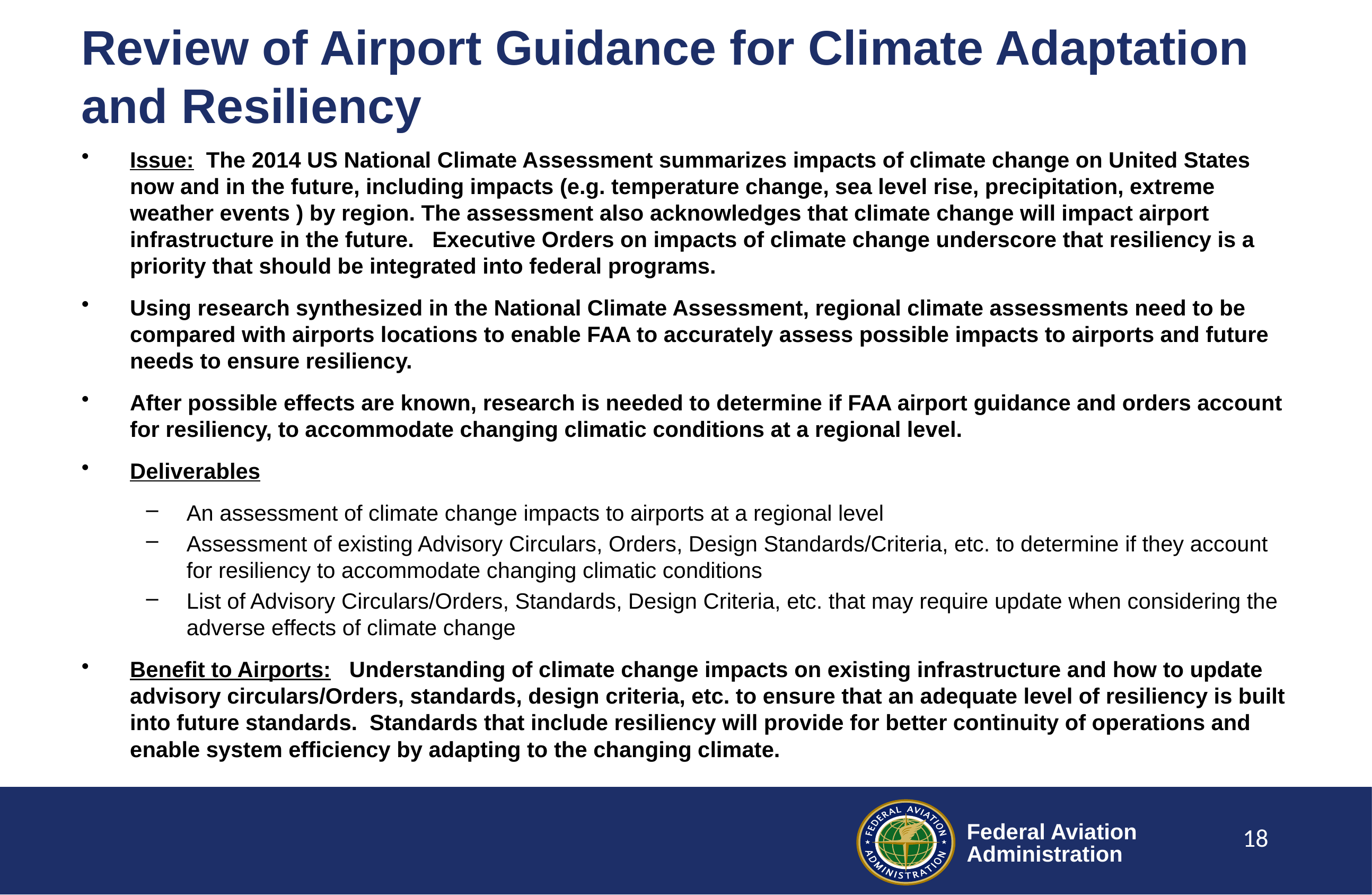

# Review of Airport Guidance for Climate Adaptation and Resiliency
Issue:  The 2014 US National Climate Assessment summarizes impacts of climate change on United States now and in the future, including impacts (e.g. temperature change, sea level rise, precipitation, extreme weather events ) by region. The assessment also acknowledges that climate change will impact airport infrastructure in the future.   Executive Orders on impacts of climate change underscore that resiliency is a priority that should be integrated into federal programs.
Using research synthesized in the National Climate Assessment, regional climate assessments need to be compared with airports locations to enable FAA to accurately assess possible impacts to airports and future needs to ensure resiliency.
After possible effects are known, research is needed to determine if FAA airport guidance and orders account for resiliency, to accommodate changing climatic conditions at a regional level.
Deliverables
An assessment of climate change impacts to airports at a regional level
Assessment of existing Advisory Circulars, Orders, Design Standards/Criteria, etc. to determine if they account for resiliency to accommodate changing climatic conditions
List of Advisory Circulars/Orders, Standards, Design Criteria, etc. that may require update when considering the adverse effects of climate change
Benefit to Airports:   Understanding of climate change impacts on existing infrastructure and how to update advisory circulars/Orders, standards, design criteria, etc. to ensure that an adequate level of resiliency is built into future standards.  Standards that include resiliency will provide for better continuity of operations and enable system efficiency by adapting to the changing climate.
18